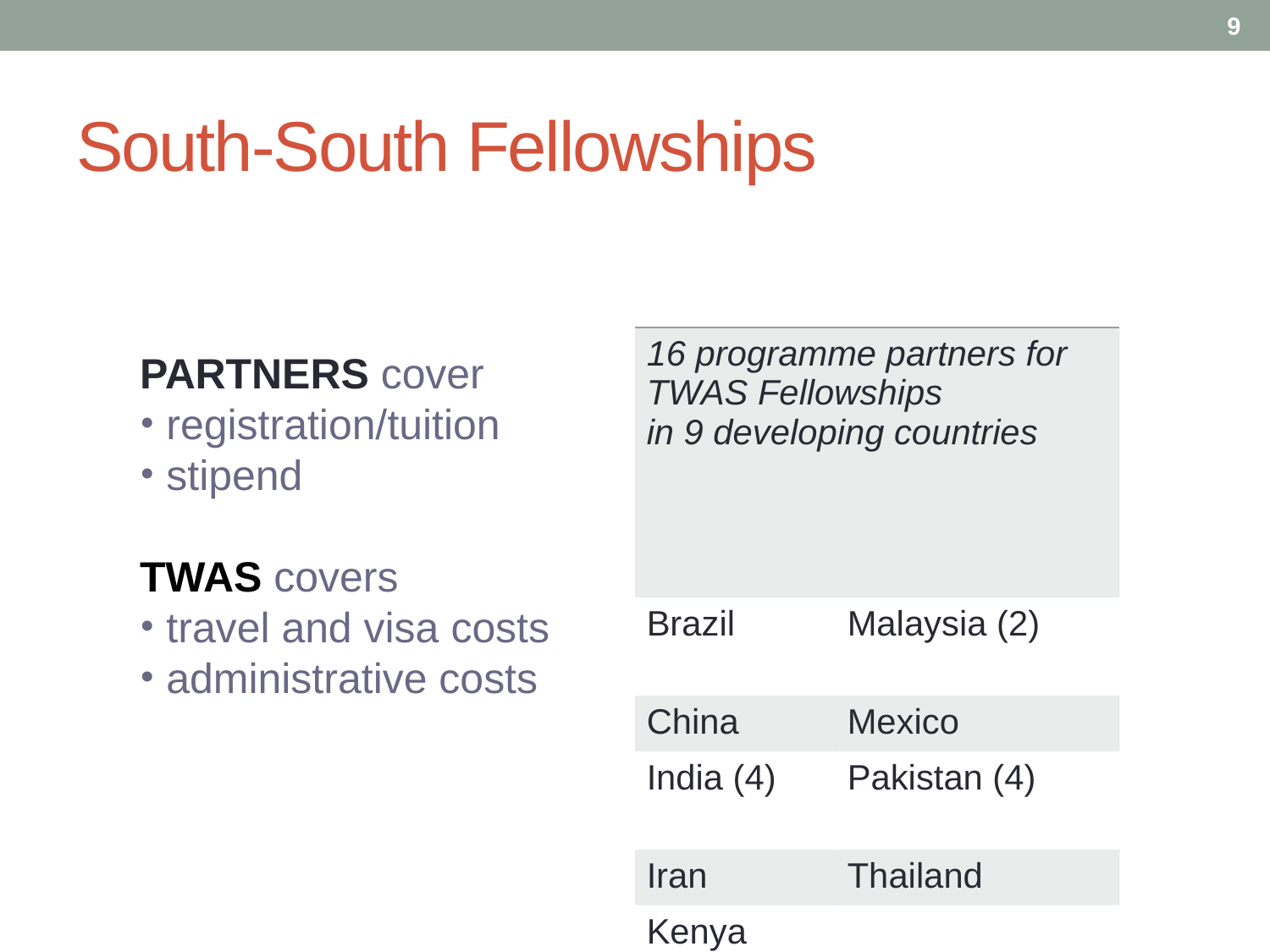

9
# South-South Fellowships
| 16 programme partners for TWAS Fellowships in 9 developing countries |  |
| --- | --- |
| Brazil | Malaysia (2) |
| China | Mexico |
| India (4) | Pakistan (4) |
| Iran | Thailand |
| Kenya |  |
PARTNERS cover
 registration/tuition
 stipend

TWAS covers
 travel and visa costs
 administrative costs